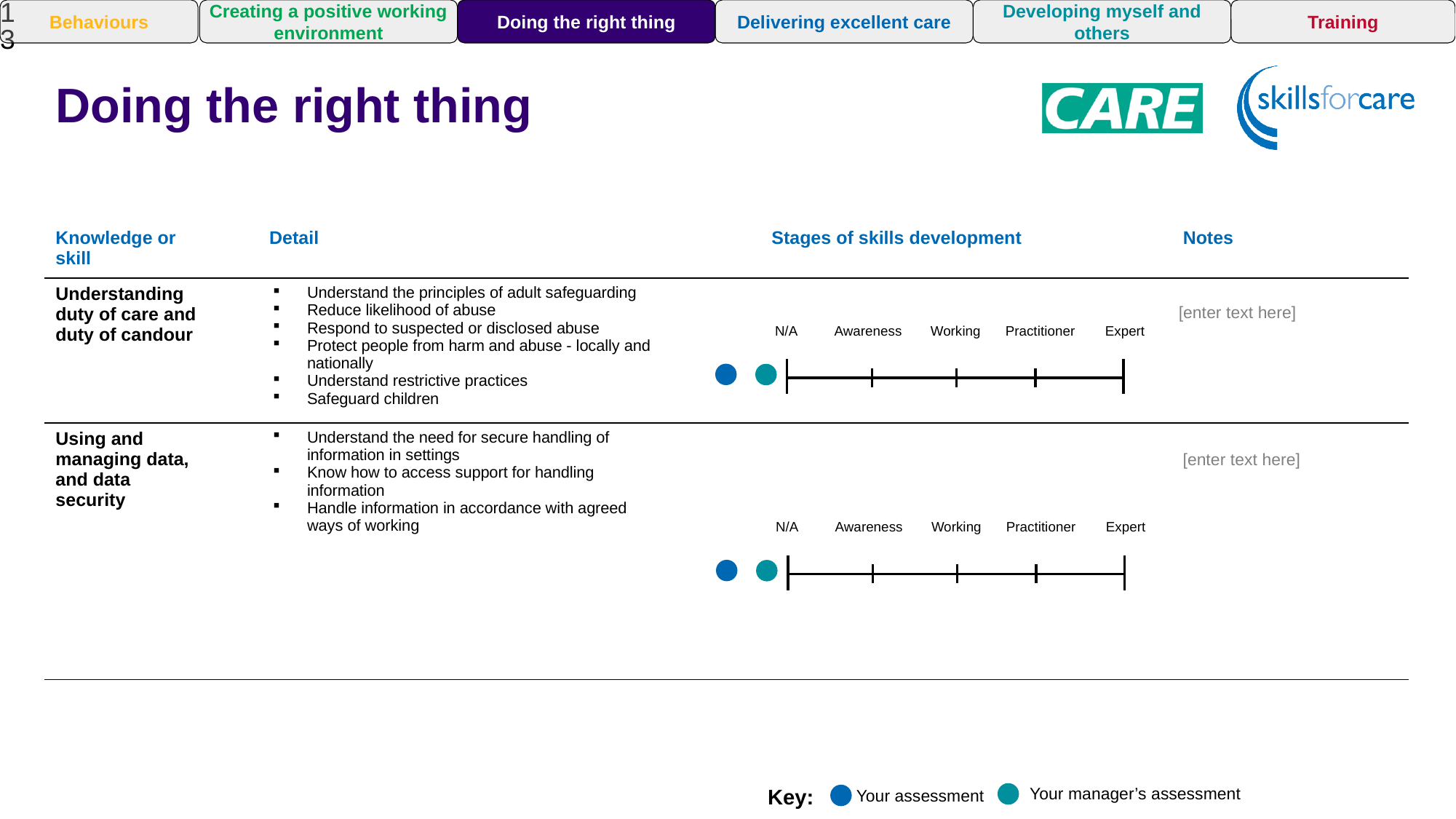

13
Training
Behaviours
Creating a positive working environment
Doing the right thing
Delivering excellent care
Developing myself and others
Doing the right thing
| Knowledge or skill | Detail |  | Stages of skills development | Notes |
| --- | --- | --- | --- | --- |
| Understanding duty of care and duty of candour ​ | Understand the principles of adult safeguarding Reduce likelihood of abuse Respond to suspected or disclosed abuse Protect people from harm and abuse - locally and nationally Understand restrictive practices Safeguard children |  |  |  |
| Using and managing data, and data security | Understand the need for secure handling of information in settings Know how to access support for handling information Handle information in accordance with agreed ways of working |  |  |  |
Awareness
Awareness
[enter text here]
N/A
Awareness
Working
Practitioner
Expert

N/A
[enter text here]
N/A
Awareness
Working
Practitioner
Expert

Your manager’s assessment
Key:
Your assessment